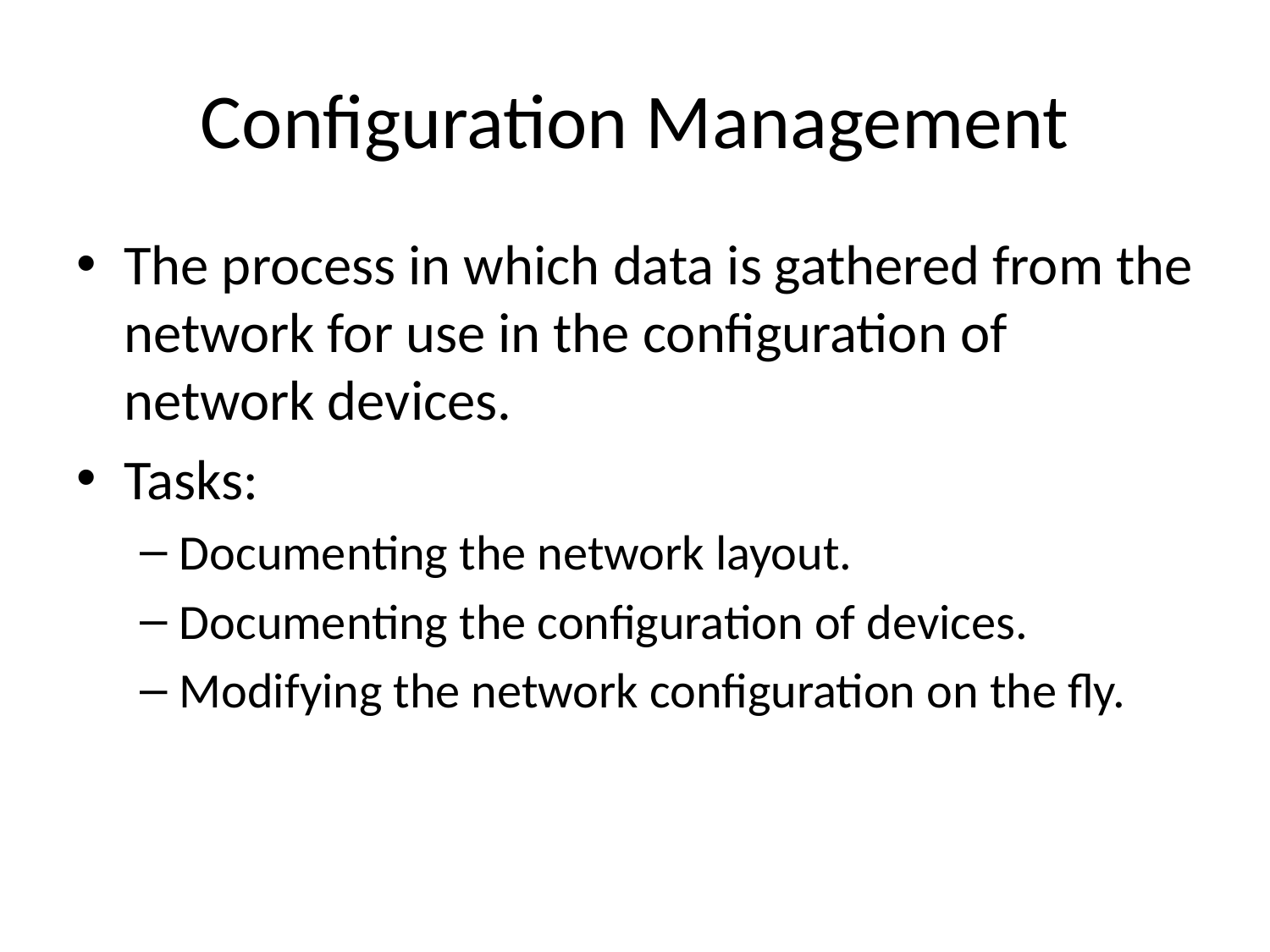

# Configuration Management
The process in which data is gathered from the network for use in the configuration of network devices.
Tasks:
Documenting the network layout.
Documenting the configuration of devices.
Modifying the network configuration on the fly.